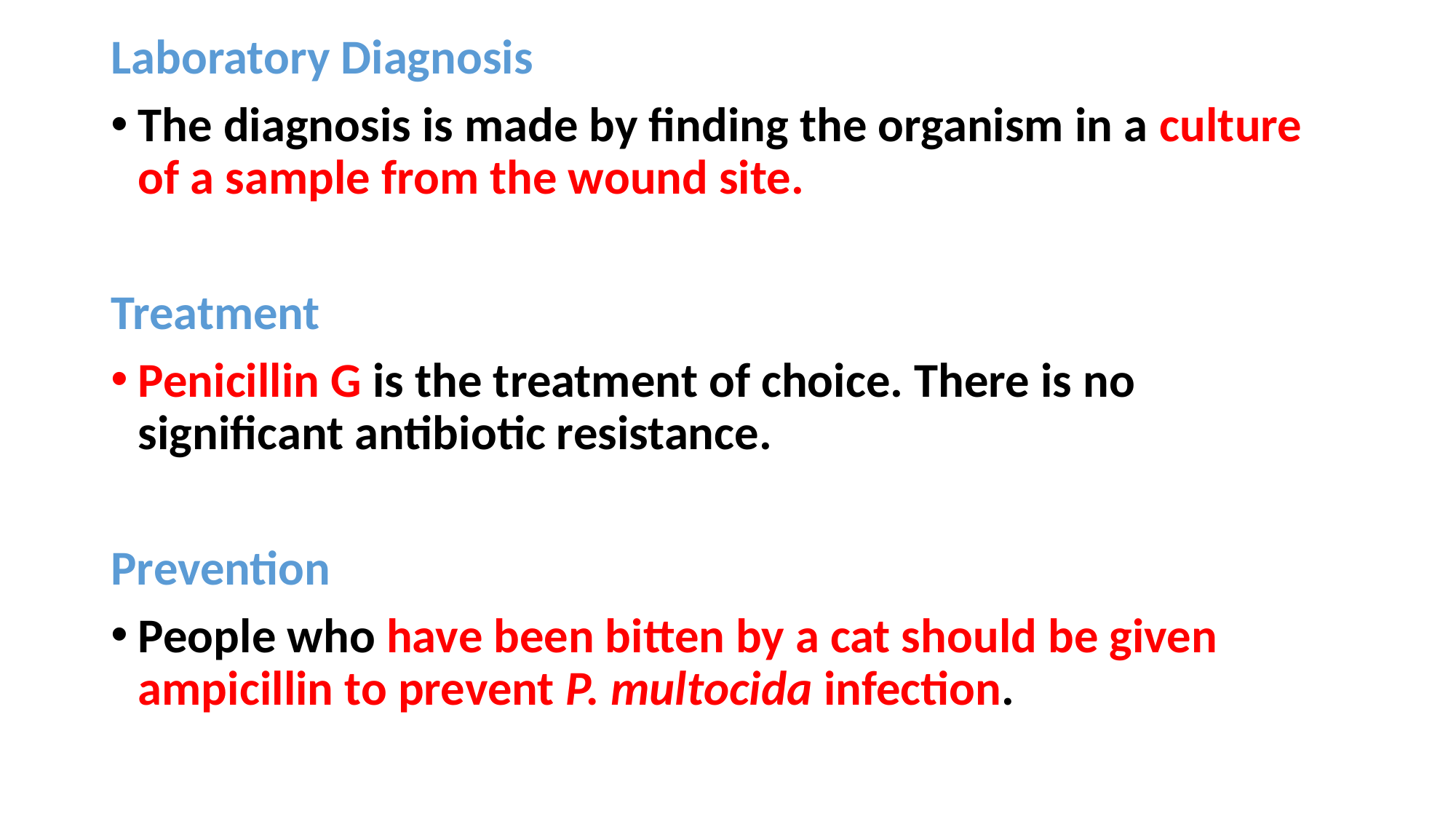

Laboratory Diagnosis
The diagnosis is made by finding the organism in a culture of a sample from the wound site.

Treatment
Penicillin G is the treatment of choice. There is no significant antibiotic resistance.

Prevention
People who have been bitten by a cat should be given ampicillin to prevent P. multocida infection.